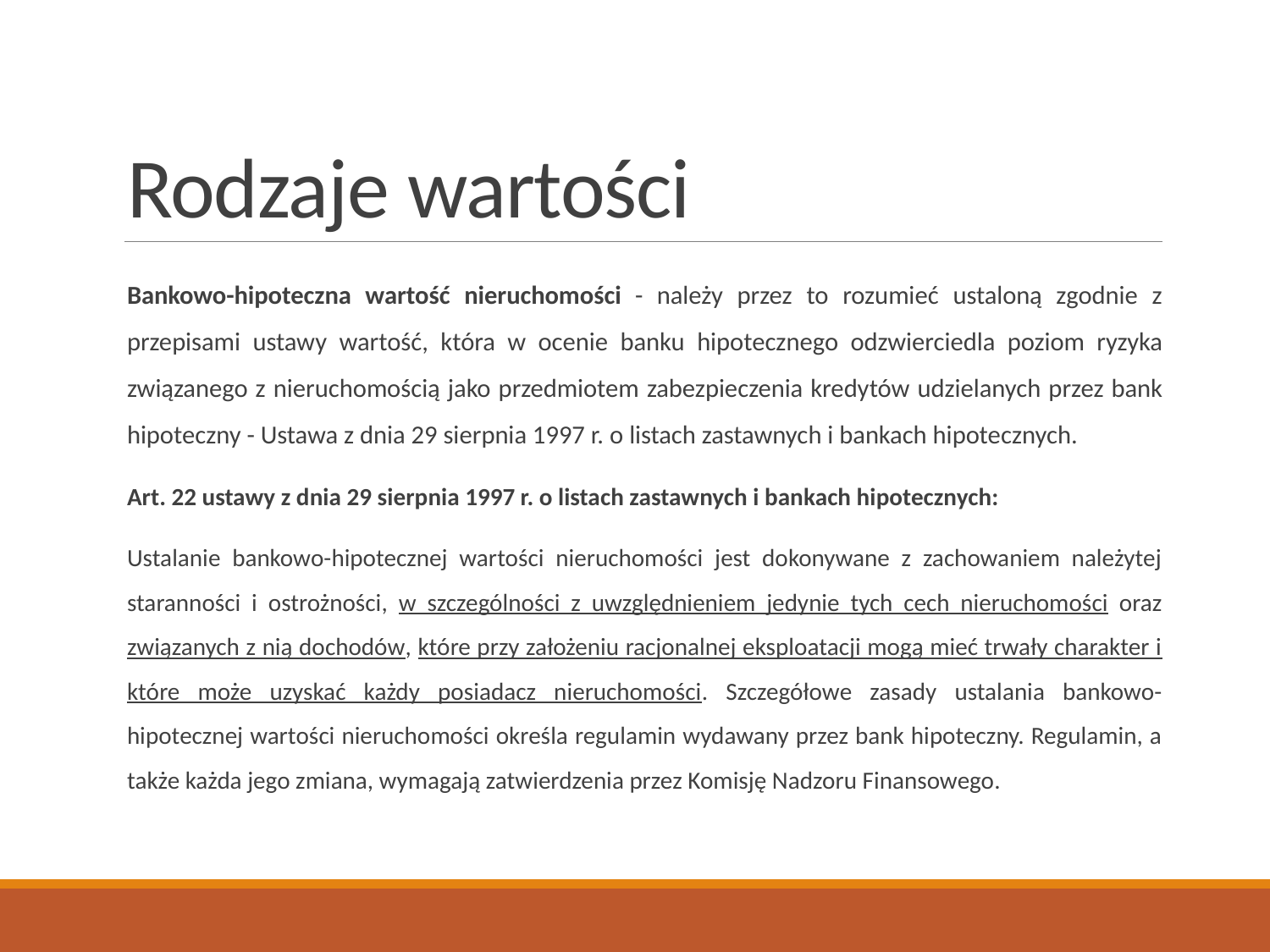

# Rodzaje wartości
Bankowo-hipoteczna wartość nieruchomości - należy przez to rozumieć ustaloną zgodnie z przepisami ustawy wartość, która w ocenie banku hipotecznego odzwierciedla poziom ryzyka związanego z nieruchomością jako przedmiotem zabezpieczenia kredytów udzielanych przez bank hipoteczny - Ustawa z dnia 29 sierpnia 1997 r. o listach zastawnych i bankach hipotecznych.
Art. 22 ustawy z dnia 29 sierpnia 1997 r. o listach zastawnych i bankach hipotecznych:
Ustalanie bankowo-hipotecznej wartości nieruchomości jest dokonywane z zachowaniem należytej staranności i ostrożności, w szczególności z uwzględnieniem jedynie tych cech nieruchomości oraz związanych z nią dochodów, które przy założeniu racjonalnej eksploatacji mogą mieć trwały charakter i które może uzyskać każdy posiadacz nieruchomości. Szczegółowe zasady ustalania bankowo-hipotecznej wartości nieruchomości określa regulamin wydawany przez bank hipoteczny. Regulamin, a także każda jego zmiana, wymagają zatwierdzenia przez Komisję Nadzoru Finansowego.